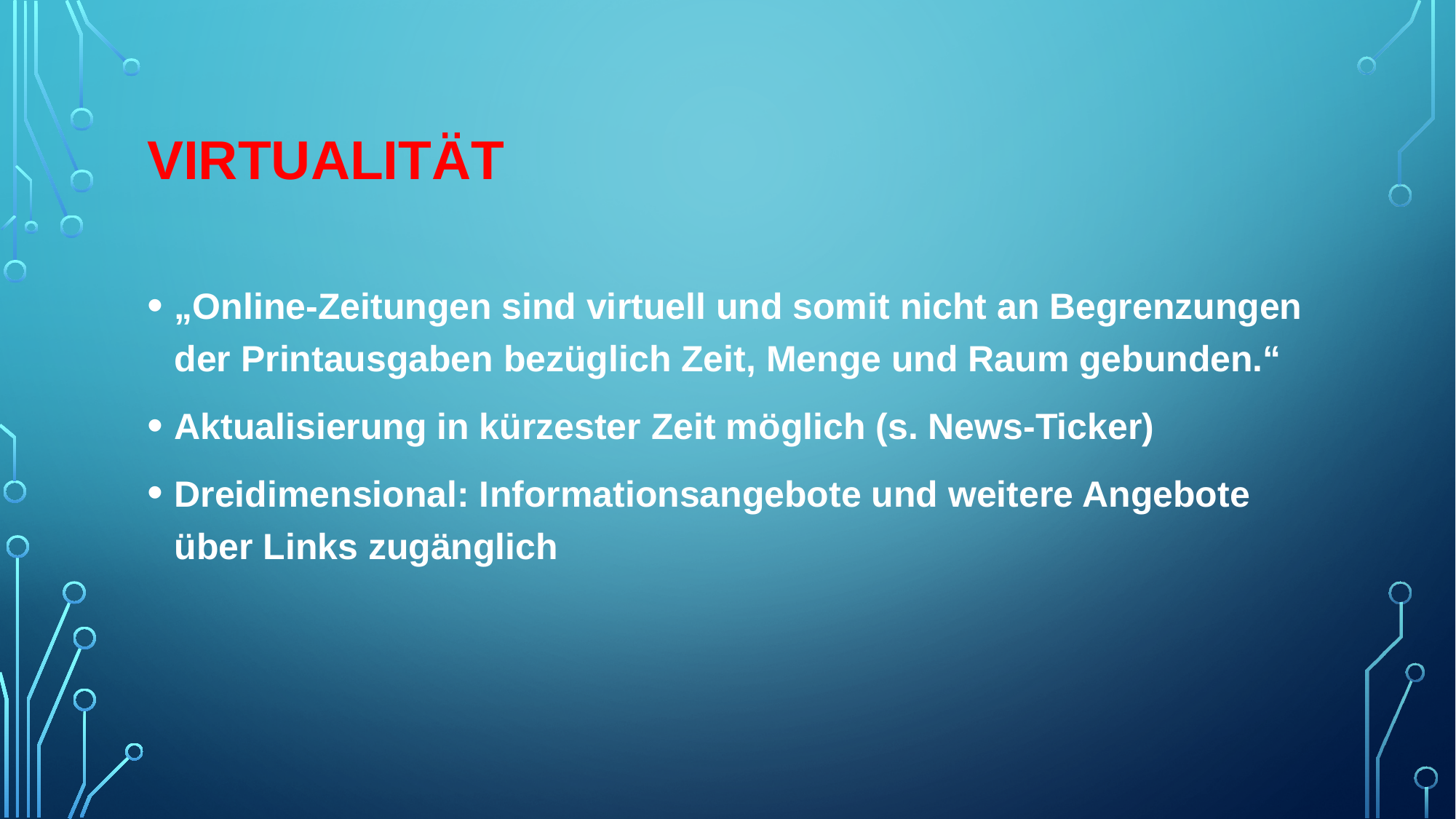

# Virtualität
„Online-Zeitungen sind virtuell und somit nicht an Begrenzungen der Printausgaben bezüglich Zeit, Menge und Raum gebunden.“
Aktualisierung in kürzester Zeit möglich (s. News-Ticker)
Dreidimensional: Informationsangebote und weitere Angebote über Links zugänglich